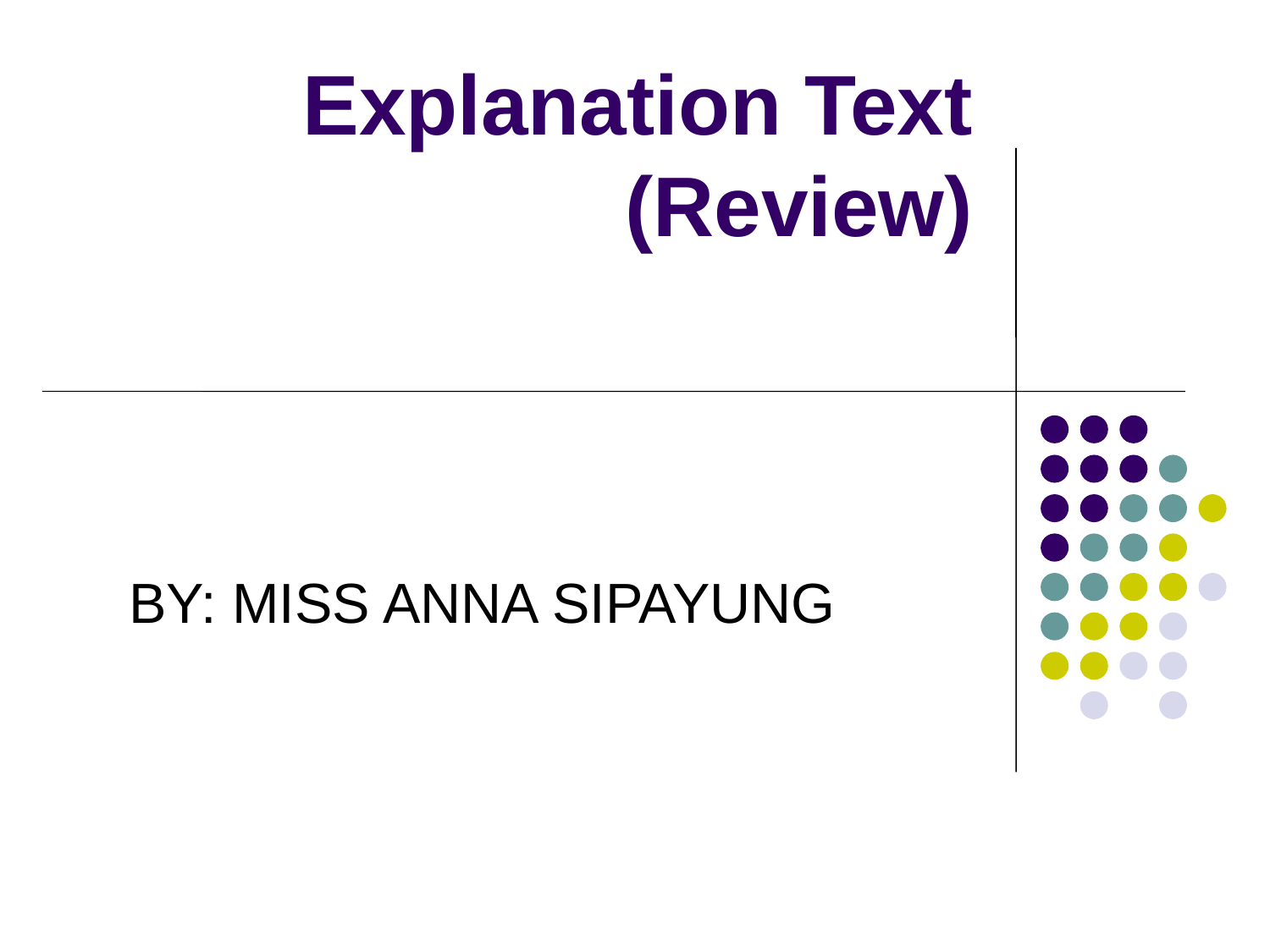

# Explanation Text (Review)
BY: MISS ANNA SIPAYUNG